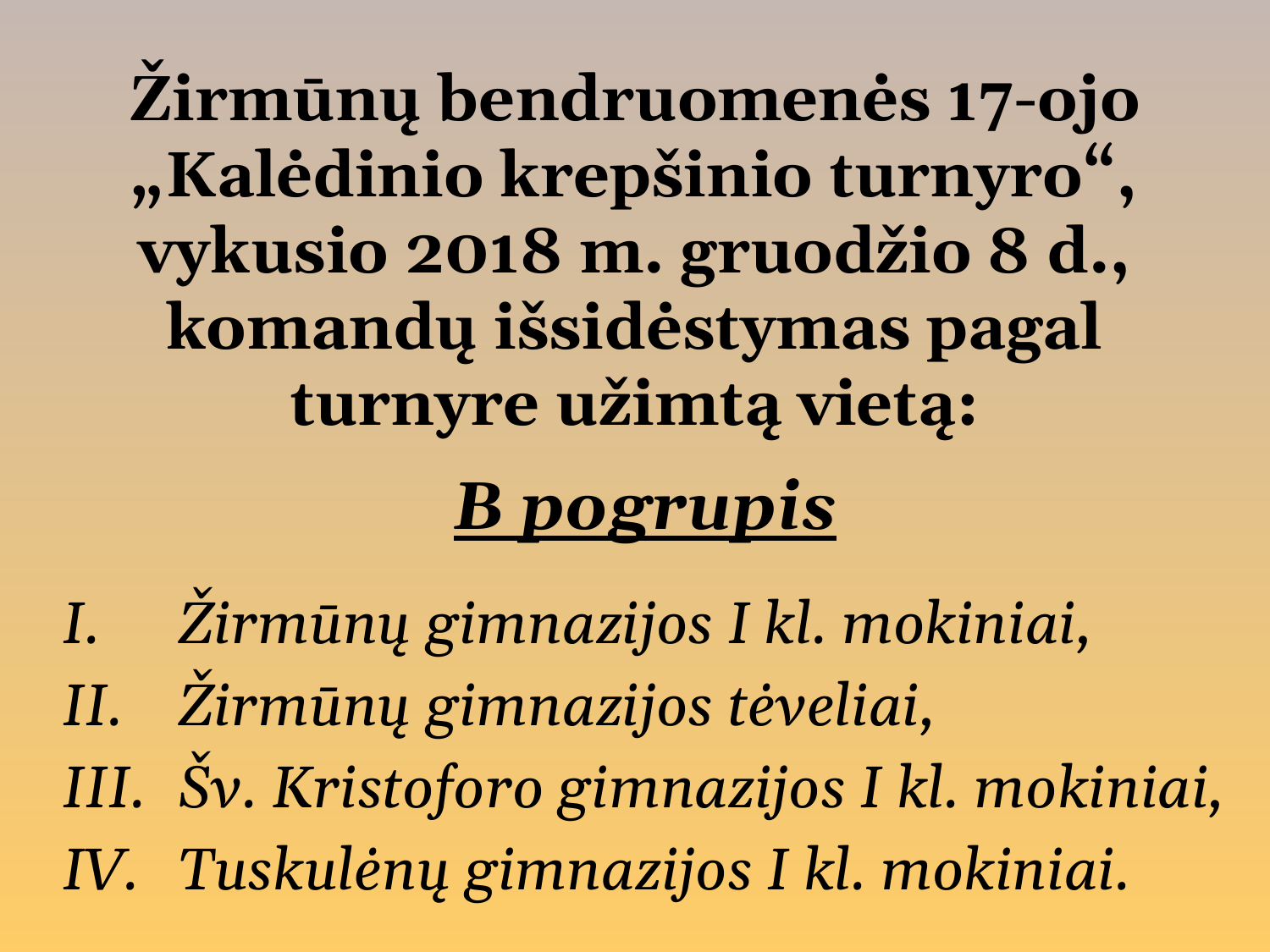

# Žirmūnų bendruomenės 17-ojo „Kalėdinio krepšinio turnyro“, vykusio 2018 m. gruodžio 8 d., komandų išsidėstymas pagal turnyre užimtą vietą:
B pogrupis

Žirmūnų gimnazijos I kl. mokiniai,
Žirmūnų gimnazijos tėveliai,
Šv. Kristoforo gimnazijos I kl. mokiniai,
Tuskulėnų gimnazijos I kl. mokiniai.